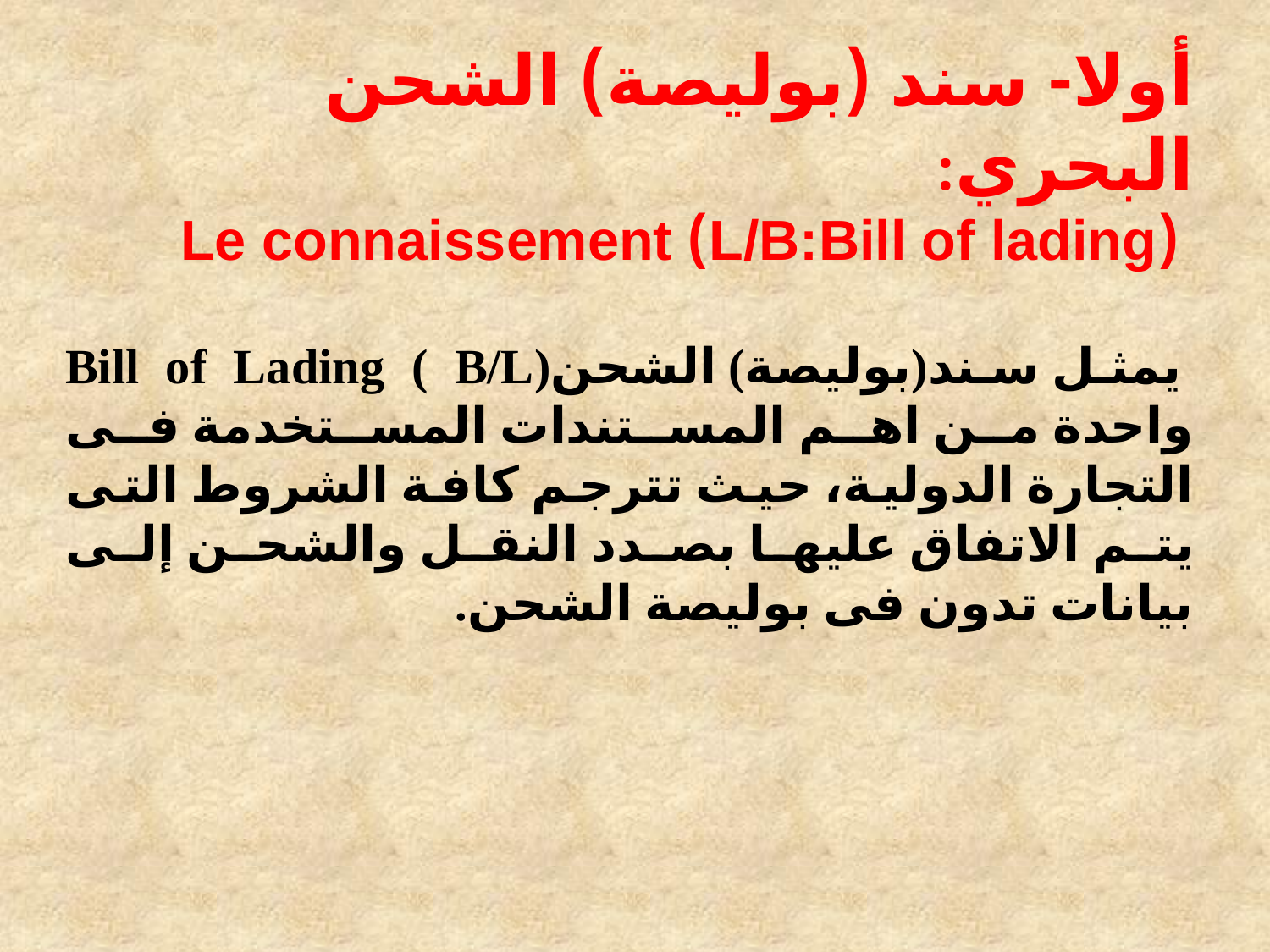

# أولا- سند (بوليصة) الشحن البحري: (L/B:Bill of lading) Le connaissement
 يمثل سند(بوليصة) الشحنBill of Lading ( B/L) واحدة من اهم المستندات المستخدمة فى التجارة الدولية، حيث تترجم كافة الشروط التى يتم الاتفاق عليها بصدد النقل والشحن إلى بيانات تدون فى بوليصة الشحن.